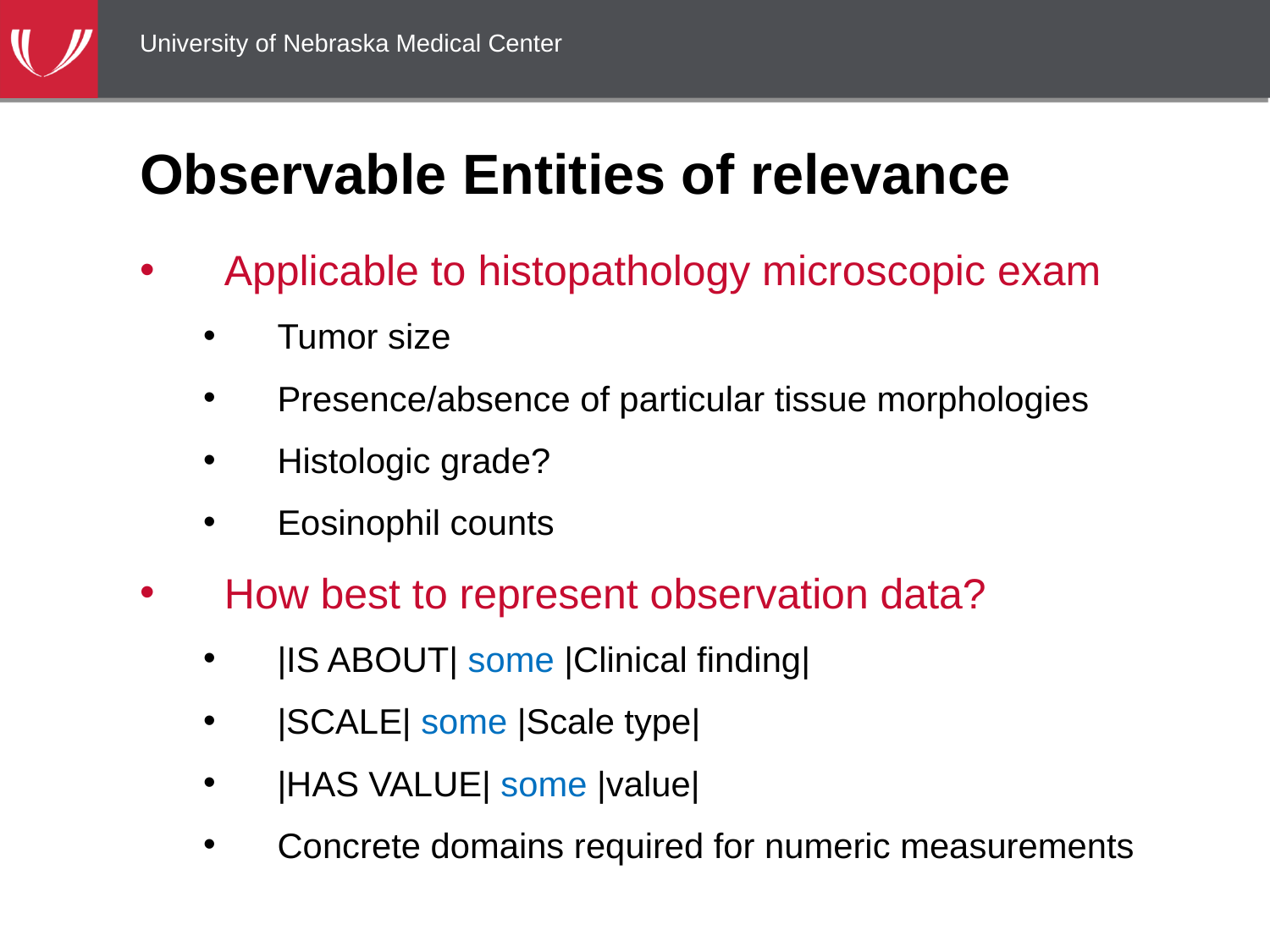

University of Nebraska Medical Center
# Observable Entities of relevance
Applicable to histopathology microscopic exam
Tumor size
Presence/absence of particular tissue morphologies
Histologic grade?
Eosinophil counts
How best to represent observation data?
|IS ABOUT| some |Clinical finding|
|SCALE| some |Scale type|
|HAS VALUE| some |value|
Concrete domains required for numeric measurements